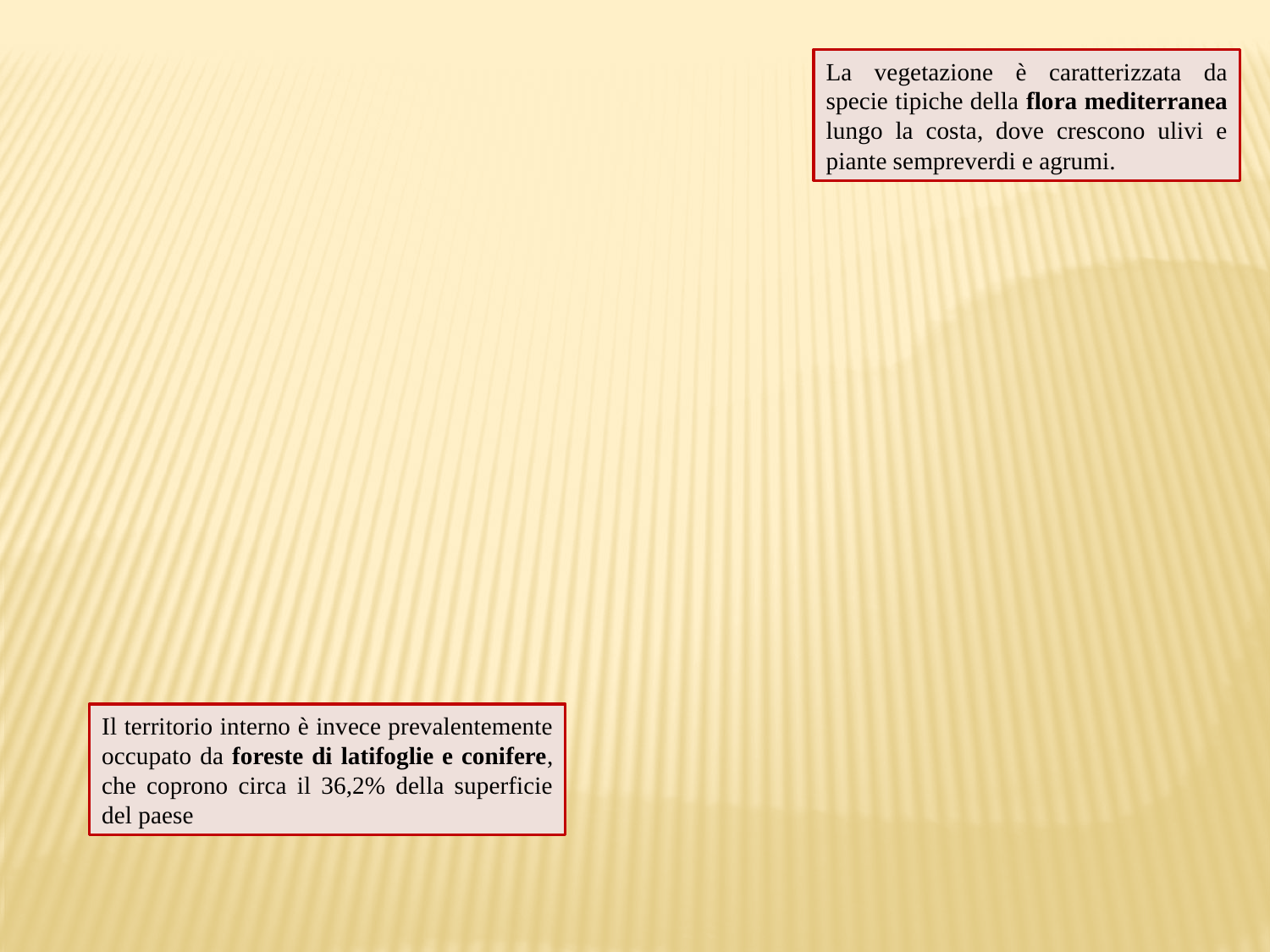

La vegetazione è caratterizzata da specie tipiche della flora mediterranea lungo la costa, dove crescono ulivi e piante sempreverdi e agrumi.
Il territorio interno è invece prevalentemente occupato da foreste di latifoglie e conifere, che coprono circa il 36,2% della superficie del paese